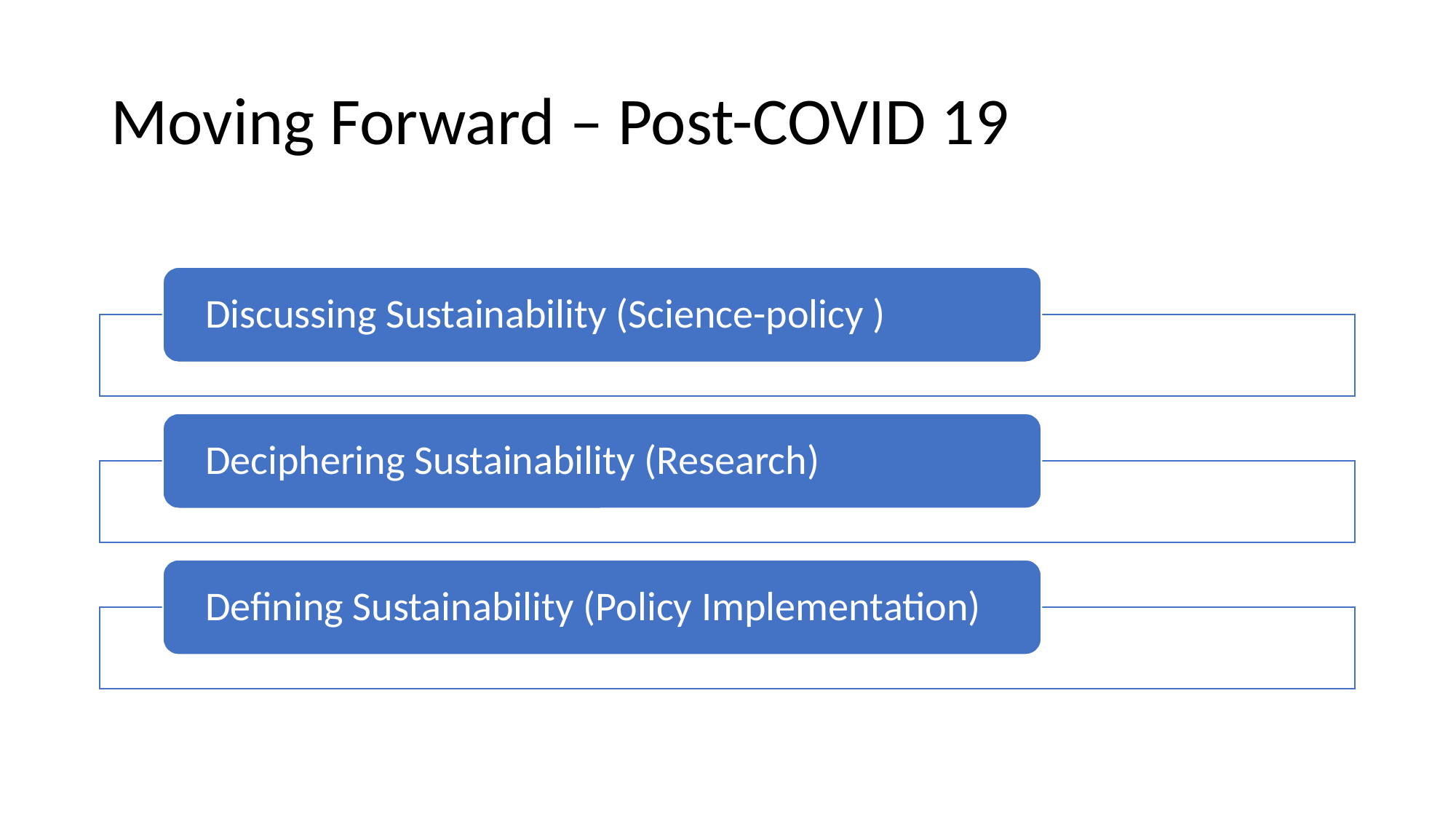

# Moving Forward – Post-COVID 19
Discussing Sustainability (Science-policy )
Deciphering Sustainability (Research)
Defining Sustainability (Policy Implementation)